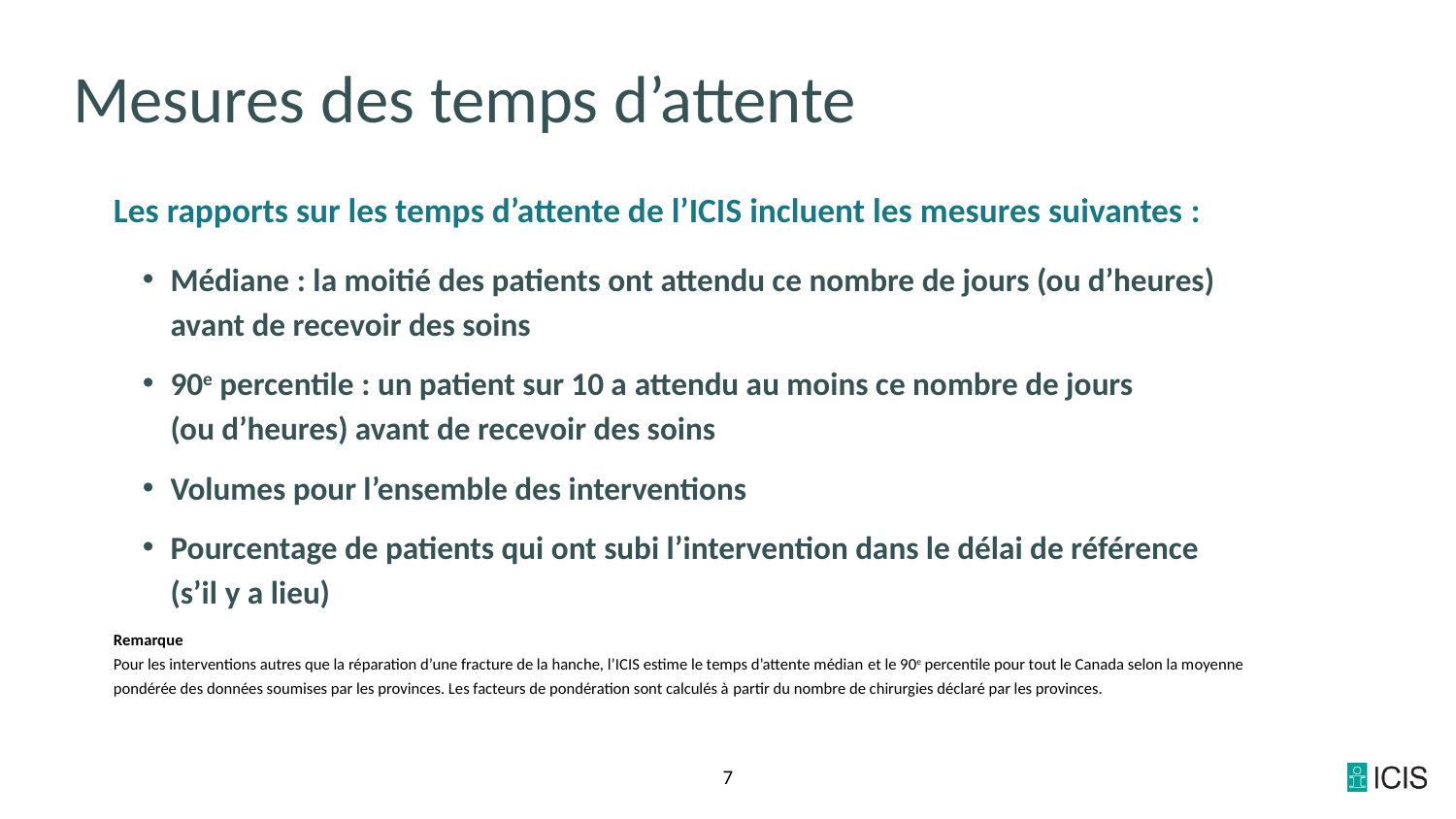

# Mesures des temps d’attente
Les rapports sur les temps d’attente de l’ICIS incluent les mesures suivantes :
Médiane : la moitié des patients ont attendu ce nombre de jours (ou d’heures)
avant de recevoir des soins
90e percentile : un patient sur 10 a attendu au moins ce nombre de jours
(ou d’heures) avant de recevoir des soins
Volumes pour l’ensemble des interventions
Pourcentage de patients qui ont subi l’intervention dans le délai de référence
(s’il y a lieu)
Remarque
Pour les interventions autres que la réparation d’une fracture de la hanche, l’ICIS estime le temps d’attente médian et le 90e percentile pour tout le Canada selon la moyenne pondérée des données soumises par les provinces. Les facteurs de pondération sont calculés à partir du nombre de chirurgies déclaré par les provinces.